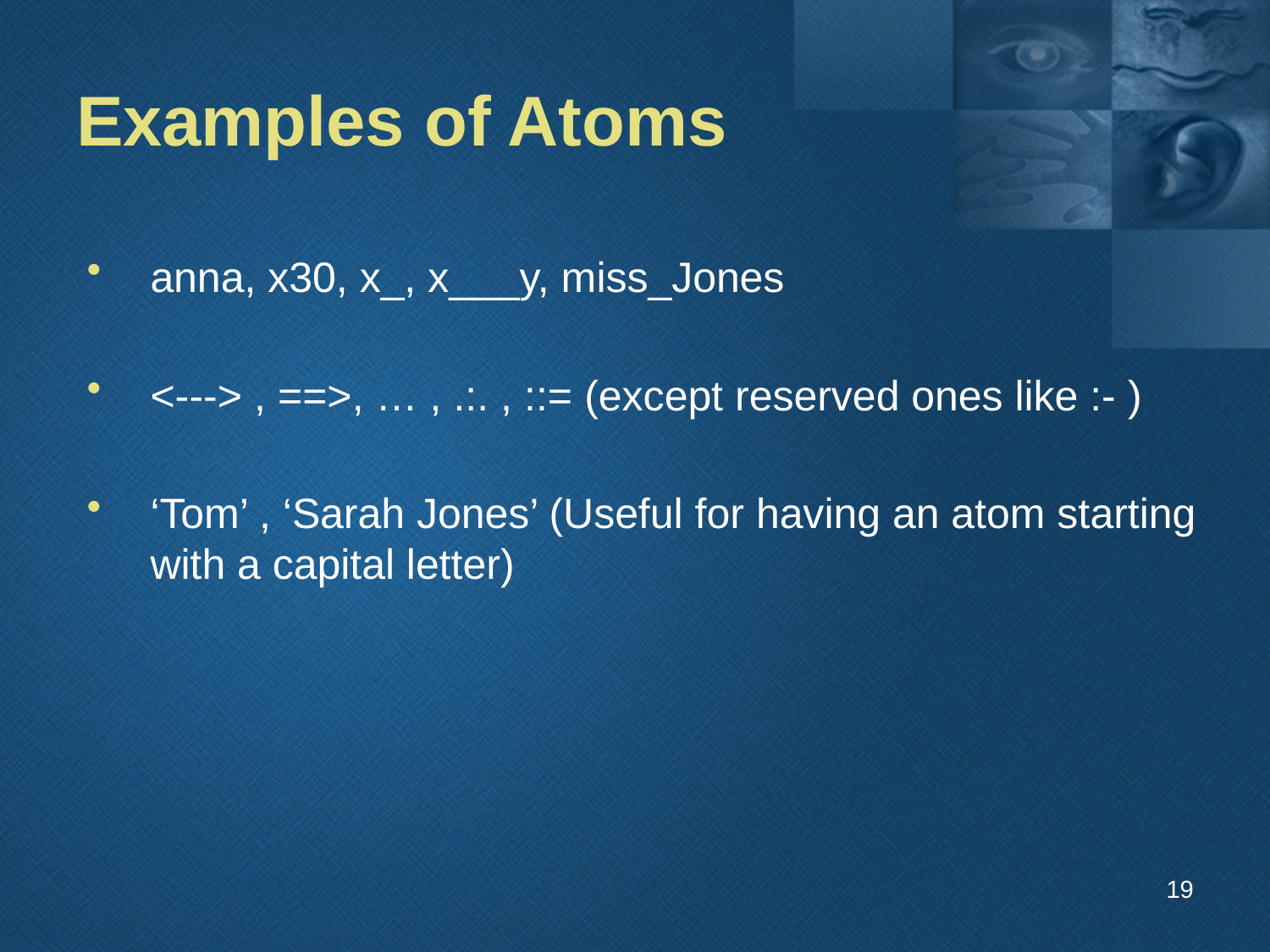

# Examples of Atoms
anna, x30, x_, x___y, miss_Jones

<---> , ==>, … , .:. , ::= (except reserved ones like :- )

‘Tom’ , ‘Sarah Jones’ (Useful for having an atom starting with a capital letter)

19